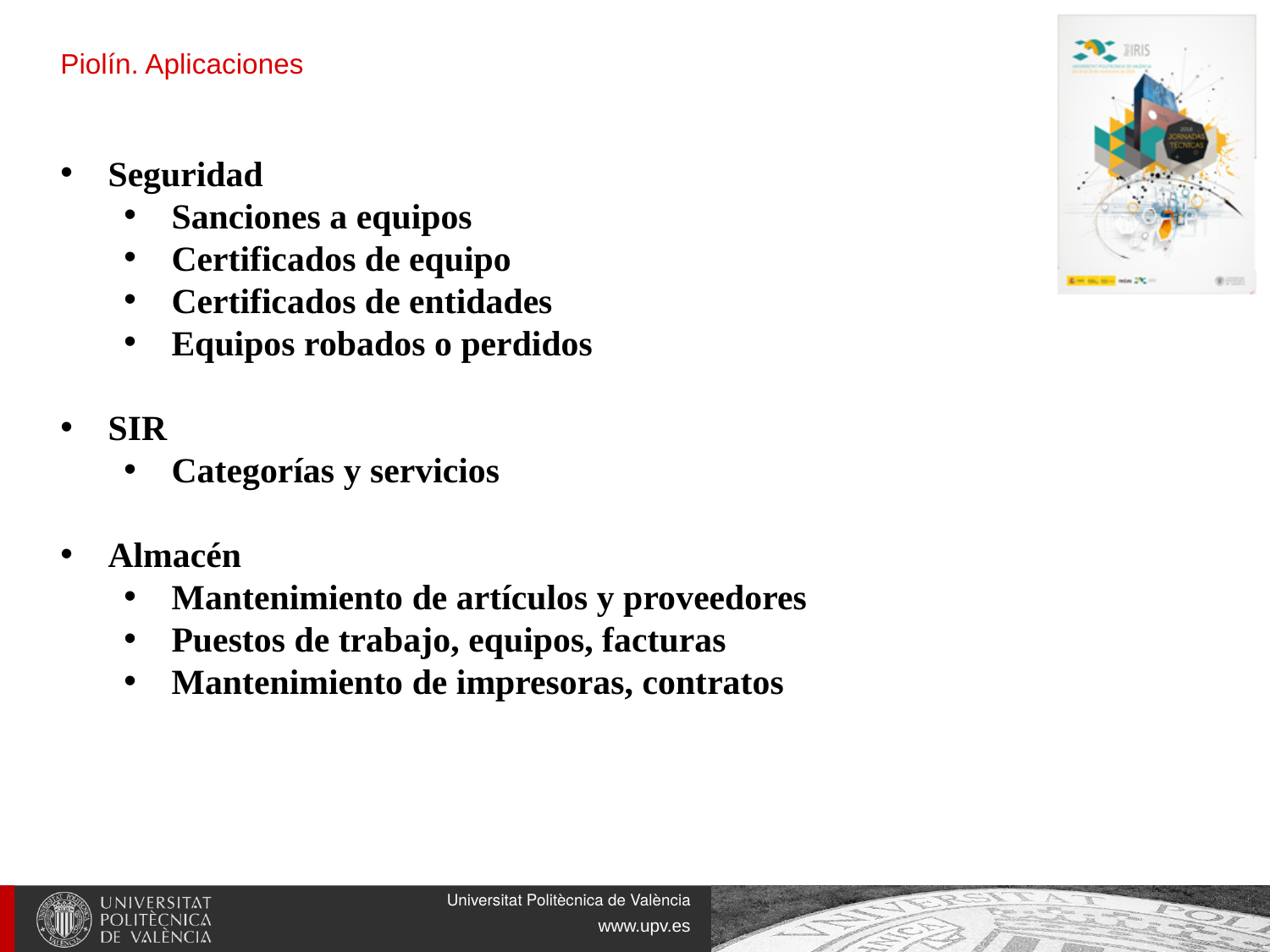

Piolín. Aplicaciones
Seguridad
Sanciones a equipos
Certificados de equipo
Certificados de entidades
Equipos robados o perdidos

SIR
Categorías y servicios

Almacén
Mantenimiento de artículos y proveedores
Puestos de trabajo, equipos, facturas
Mantenimiento de impresoras, contratos